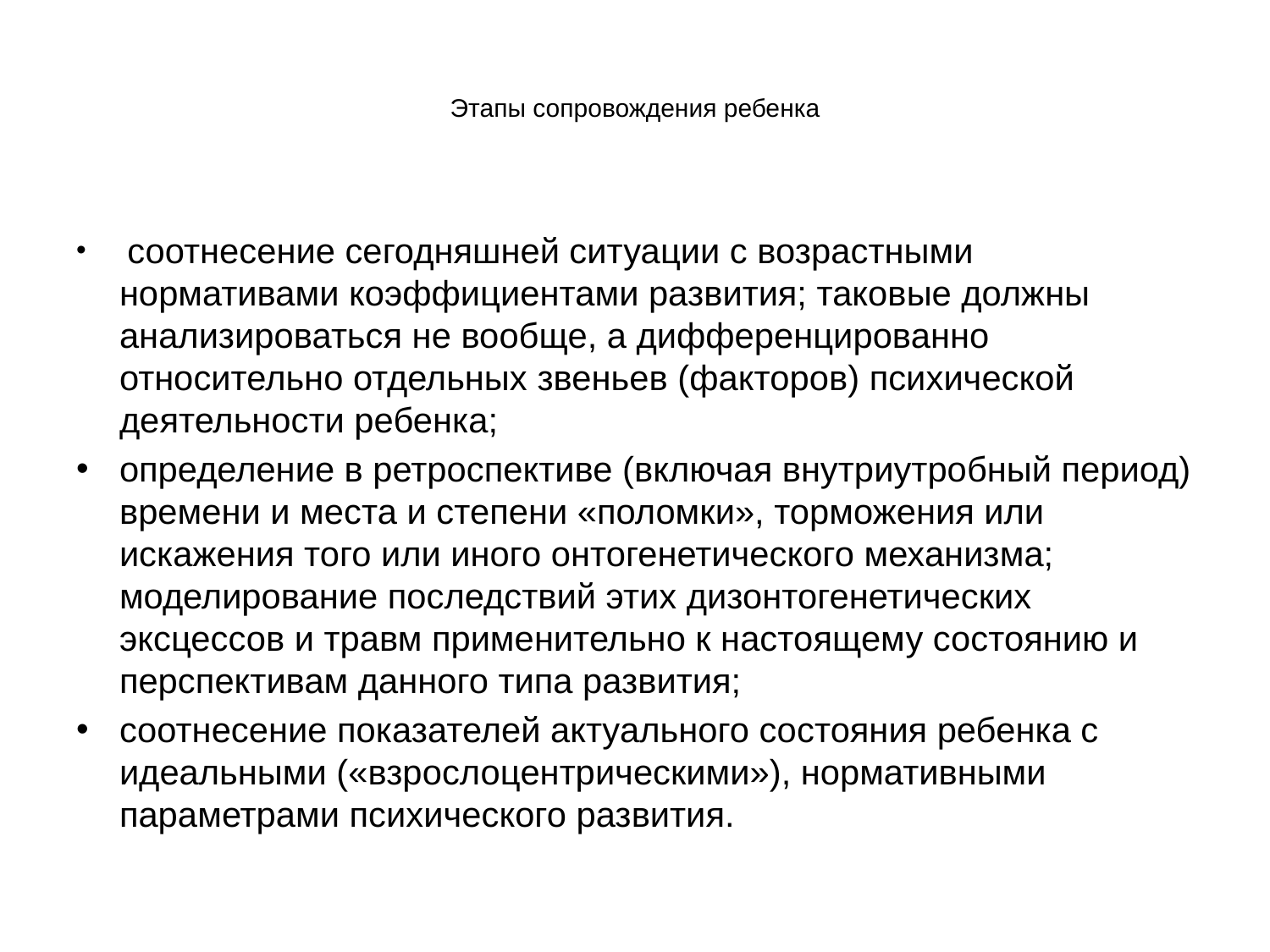

# Этапы сопровождения ребенка
 соотнесение сегодняшней ситуации с возрастными нормативами коэффициентами развития; таковые должны анализироваться не вообще, а дифференцированно относительно отдельных звеньев (факторов) психической деятельности ребенка;
определение в ретроспективе (включая внутриутробный период) времени и места и степени «поломки», торможения или искажения того или иного онтогенетического механизма; моделирование последствий этих дизонтогенетических эксцессов и травм применительно к настоящему состоянию и перспективам данного типа развития;
соотнесение показателей актуального состояния ребенка с идеальными («взрослоцентрическими»), нормативными параметрами психического развития.